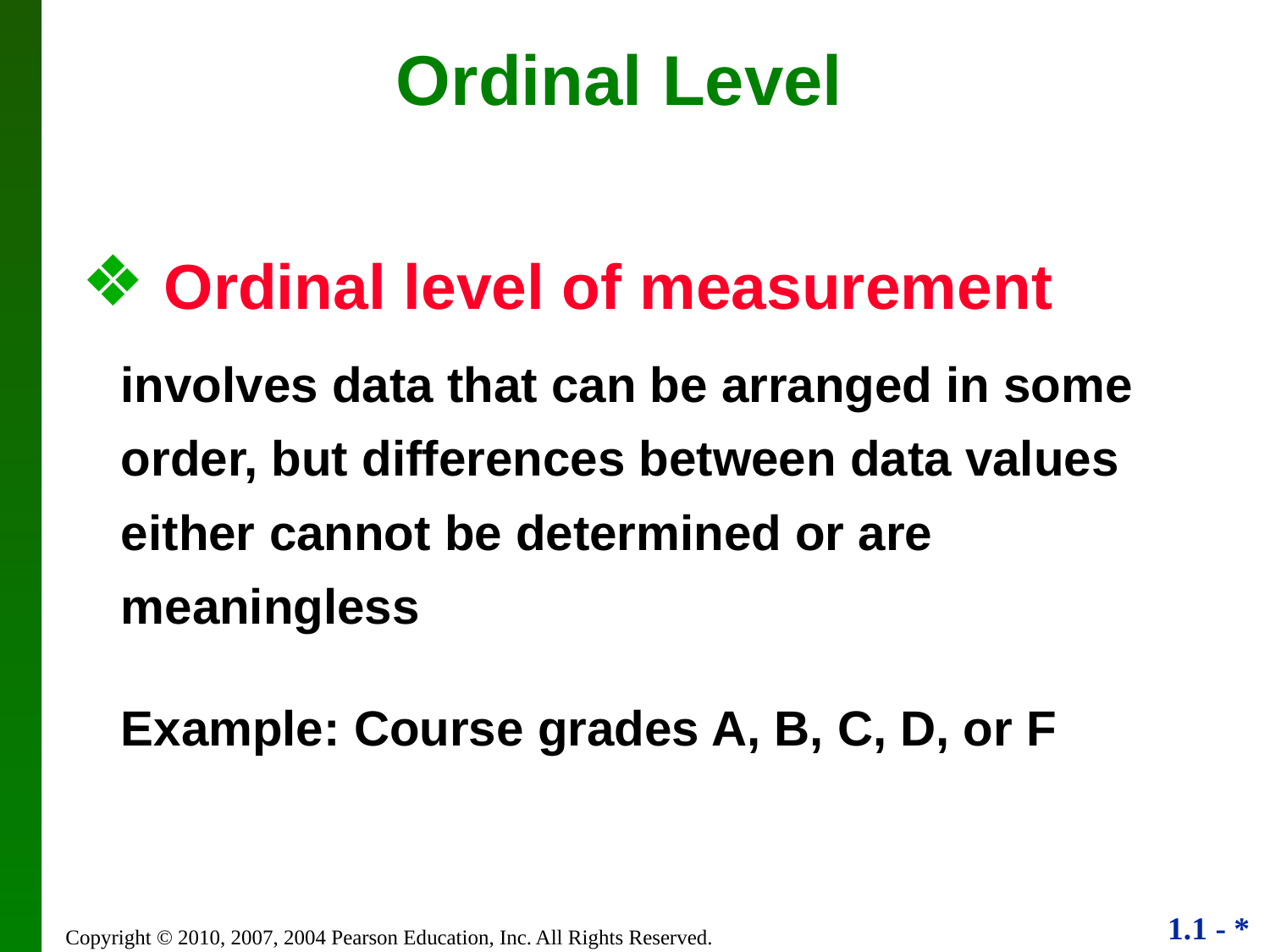

Ordinal Level
 Ordinal level of measurement
	involves data that can be arranged in some order, but differences between data values either cannot be determined or are meaningless
	Example: Course grades A, B, C, D, or F

Copyright © 2010, 2007, 2004 Pearson Education, Inc. All Rights Reserved.